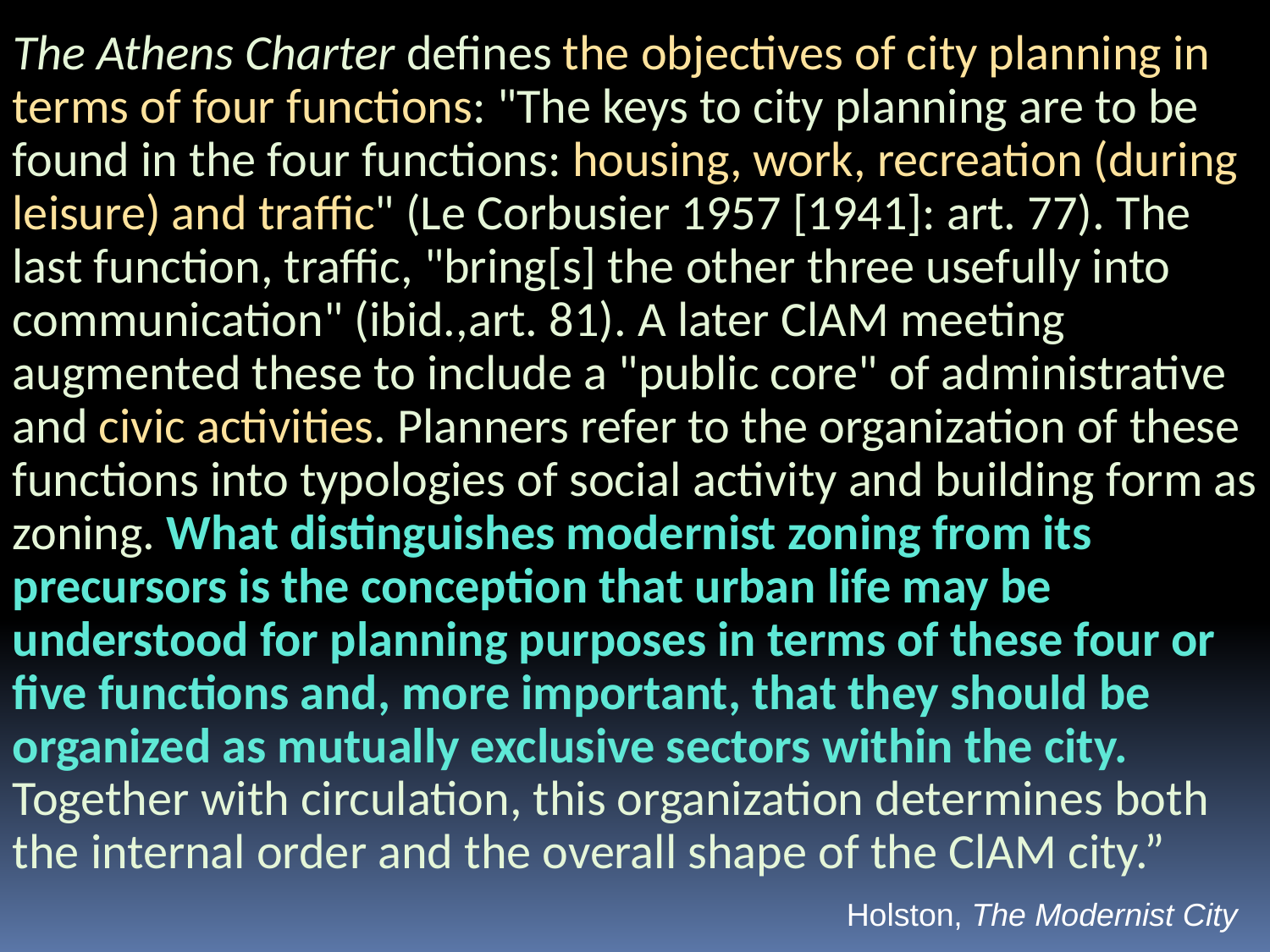

The Athens Charter defines the objectives of city planning in terms of four functions: "The keys to city planning are to be found in the four functions: housing, work, recreation (during leisure) and traffic" (Le Corbusier 1957 [1941]: art. 77). The last function, traffic, "bring[s] the other three usefully into communication" (ibid.,art. 81). A later ClAM meeting augmented these to include a "public core" of administrative and civic activities. Planners refer to the organization of these functions into typologies of social activity and building form as zoning. What distinguishes modernist zoning from its precursors is the conception that urban life may be understood for planning purposes in terms of these four or five functions and, more important, that they should be organized as mutually exclusive sectors within the city. Together with circulation, this organization determines both the internal order and the overall shape of the ClAM city.”

Holston, The Modernist City